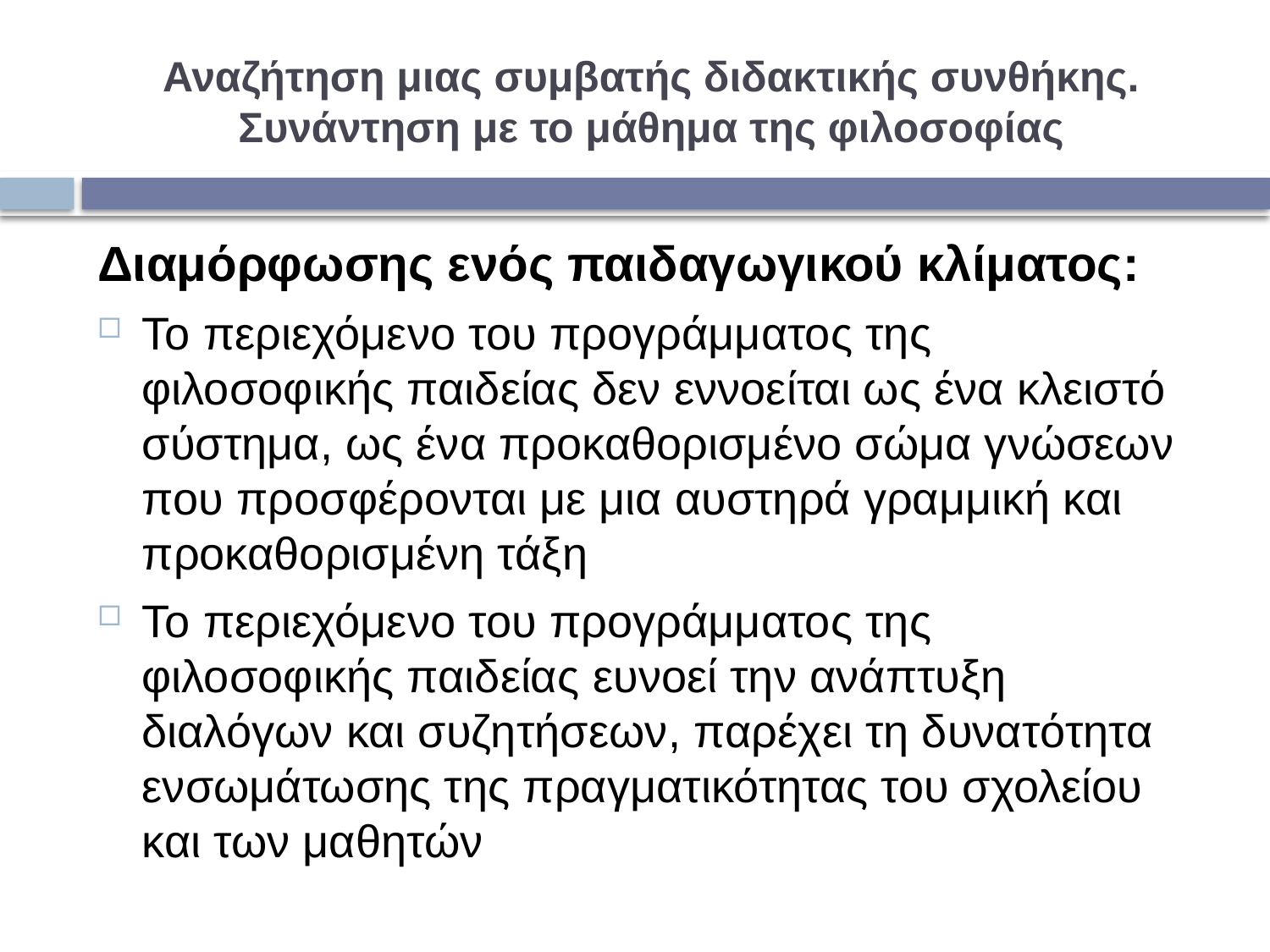

# Αναζήτηση μιας συμβατής διδακτικής συνθήκης. Συνάντηση με το μάθημα της φιλοσοφίας
Διαμόρφωσης ενός παιδαγωγικού κλίματος:
Το περιεχόμενο του προγράμματος της φιλοσοφικής παιδείας δεν εννοείται ως ένα κλειστό σύστημα, ως ένα προκαθορισμένο σώμα γνώσεων που προσφέρονται με μια αυστηρά γραμμική και προκαθορισμένη τάξη
Το περιεχόμενο του προγράμματος της φιλοσοφικής παιδείας ευνοεί την ανάπτυξη διαλόγων και συζητήσεων, παρέχει τη δυνατότητα ενσωμάτωσης της πραγματικότητας του σχολείου και των μαθητών